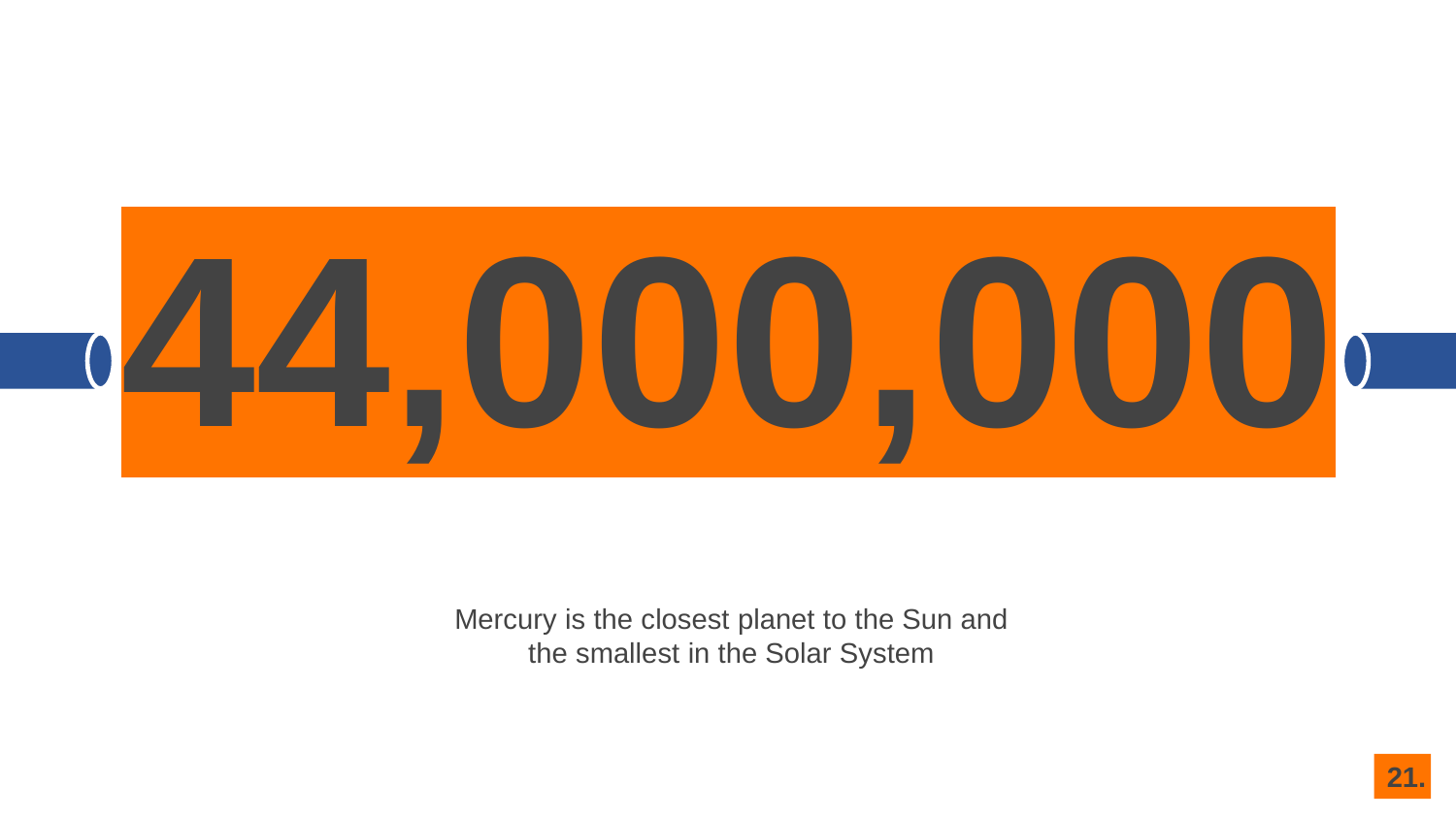

# 44,000,000
Mercury is the closest planet to the Sun and the smallest in the Solar System
 21.